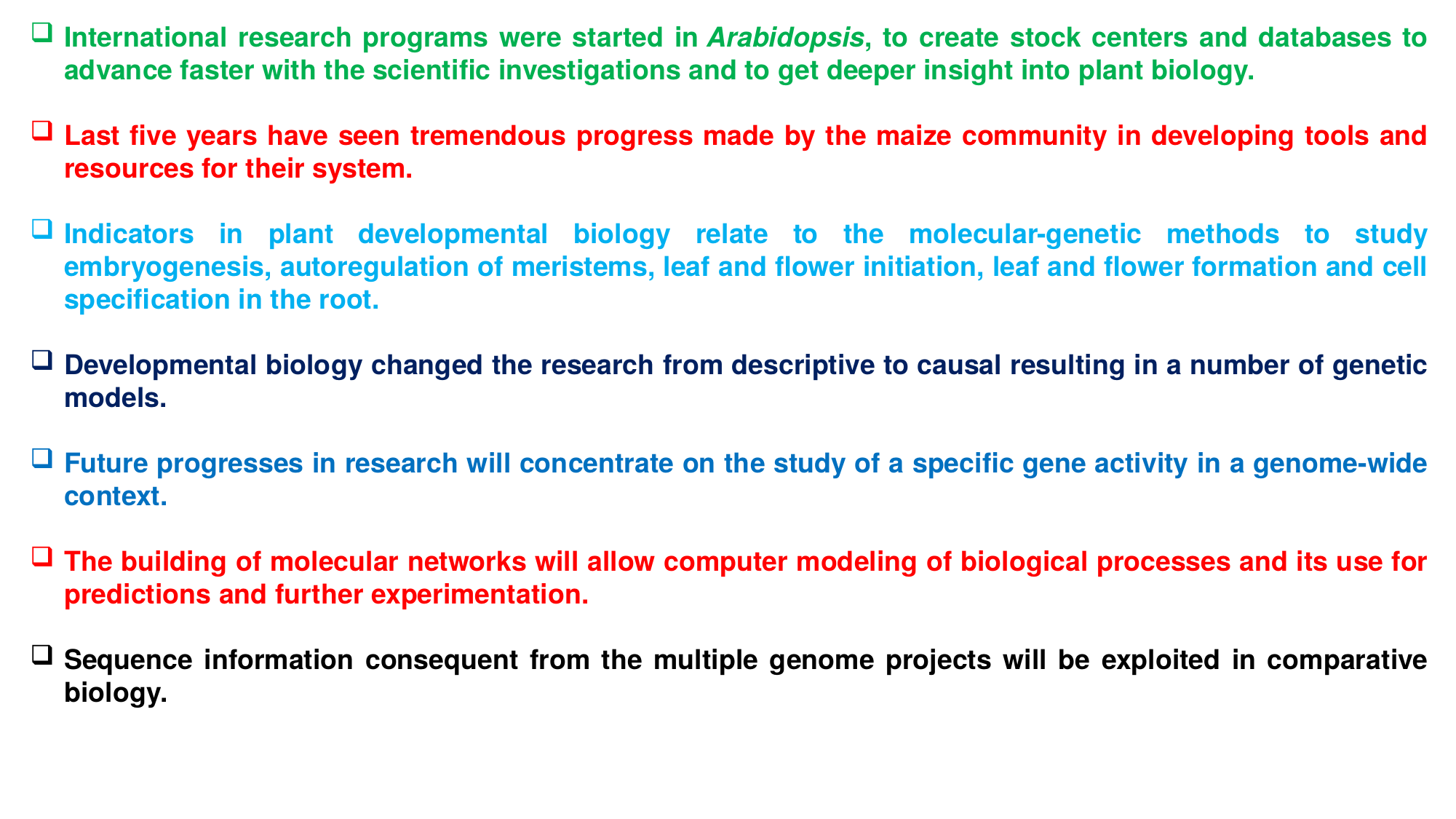

International research programs were started in Arabidopsis, to create stock centers and databases to advance faster with the scientific investigations and to get deeper insight into plant biology.

Last five years have seen tremendous progress made by the maize community in developing tools and resources for their system.

Indicators in plant developmental biology relate to the molecular-genetic methods to study embryogenesis, autoregulation of meristems, leaf and flower initiation, leaf and flower formation and cell specification in the root.

Developmental biology changed the research from descriptive to causal resulting in a number of genetic models.

Future progresses in research will concentrate on the study of a specific gene activity in a genome-wide context.

The building of molecular networks will allow computer modeling of biological processes and its use for predictions and further experimentation.

Sequence information consequent from the multiple genome projects will be exploited in comparative biology.